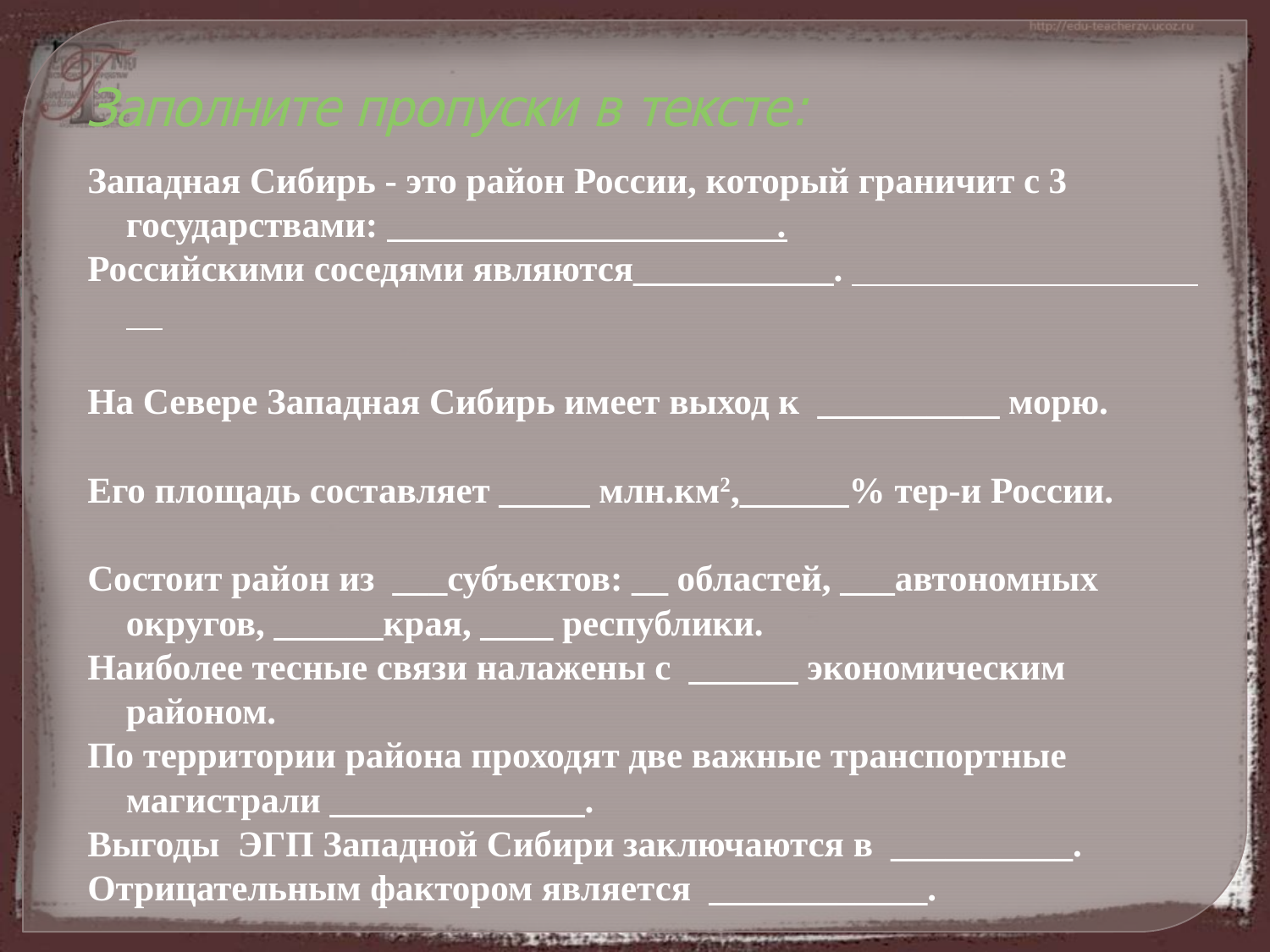

Заполните пропуски в тексте:

Западная Сибирь - это район России, который граничит с 3 государствами:                                            .
Российскими соседями являются___________.

На Севере Западная Сибирь имеет выход к  __________ морю.

Его площадь составляет _____ млн.км2,______% тер-и России.

Состоит район из  ___субъектов: __ областей, ___автономных округов, ______края, ____ республики.
Наиболее тесные связи налажены с  ______ экономическим районом.
По территории района проходят две важные транспортные магистрали ______________.
Выгоды  ЭГП Западной Сибири заключаются в  __________.
Отрицательным фактором является  ____________.